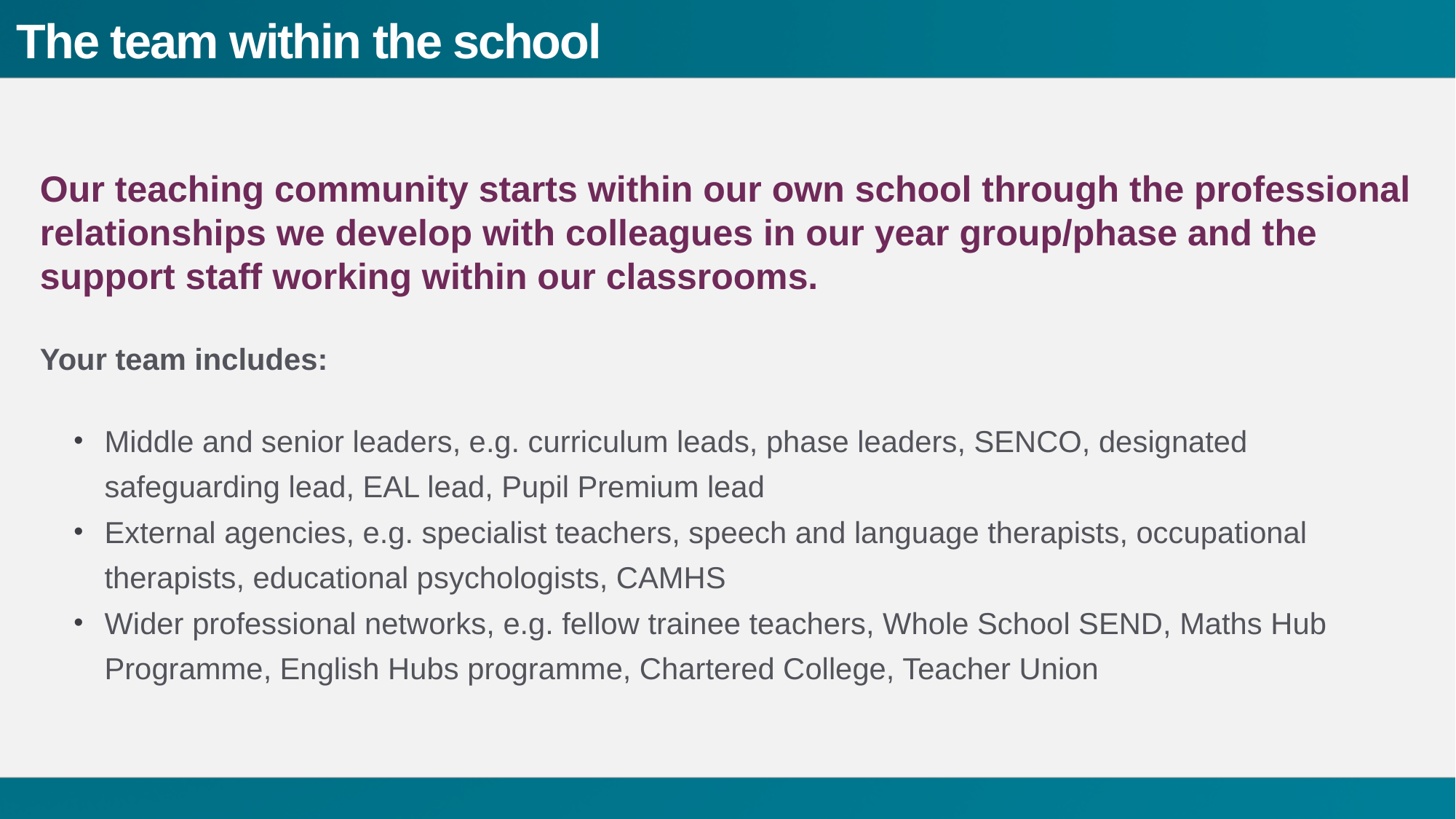

# The team within the school
Our teaching community starts within our own school through the professional relationships we develop with colleagues in our year group/phase and the support staff working within our classrooms.

Your team includes:

Middle and senior leaders, e.g. curriculum leads, phase leaders, SENCO, designated safeguarding lead, EAL lead, Pupil Premium lead
External agencies, e.g. specialist teachers, speech and language therapists, occupational therapists, educational psychologists, CAMHS
Wider professional networks, e.g. fellow trainee teachers, Whole School SEND, Maths Hub Programme, English Hubs programme, Chartered College, Teacher Union